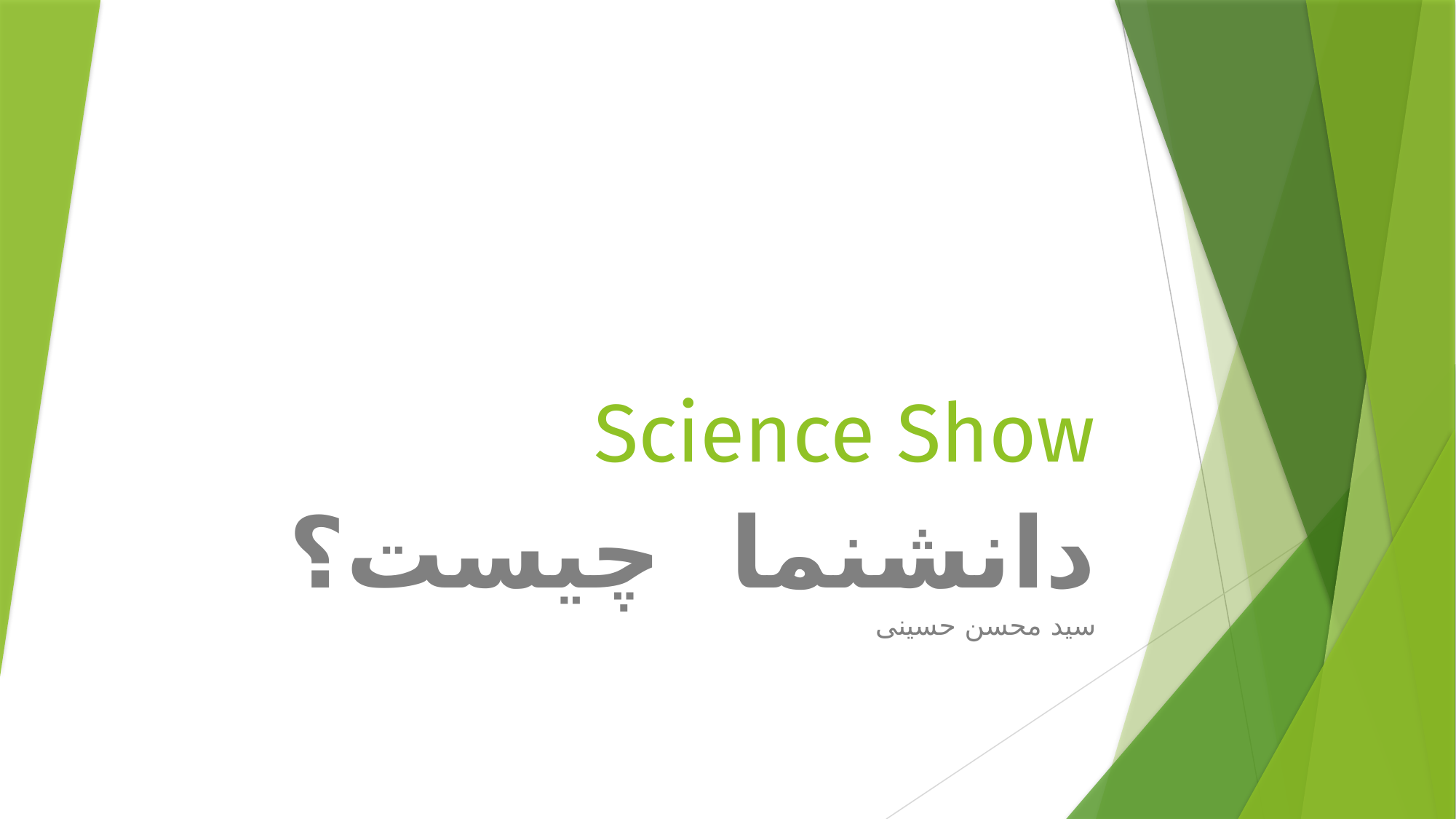

# Science Show
دانشنما  چیست؟
سید محسن حسینی